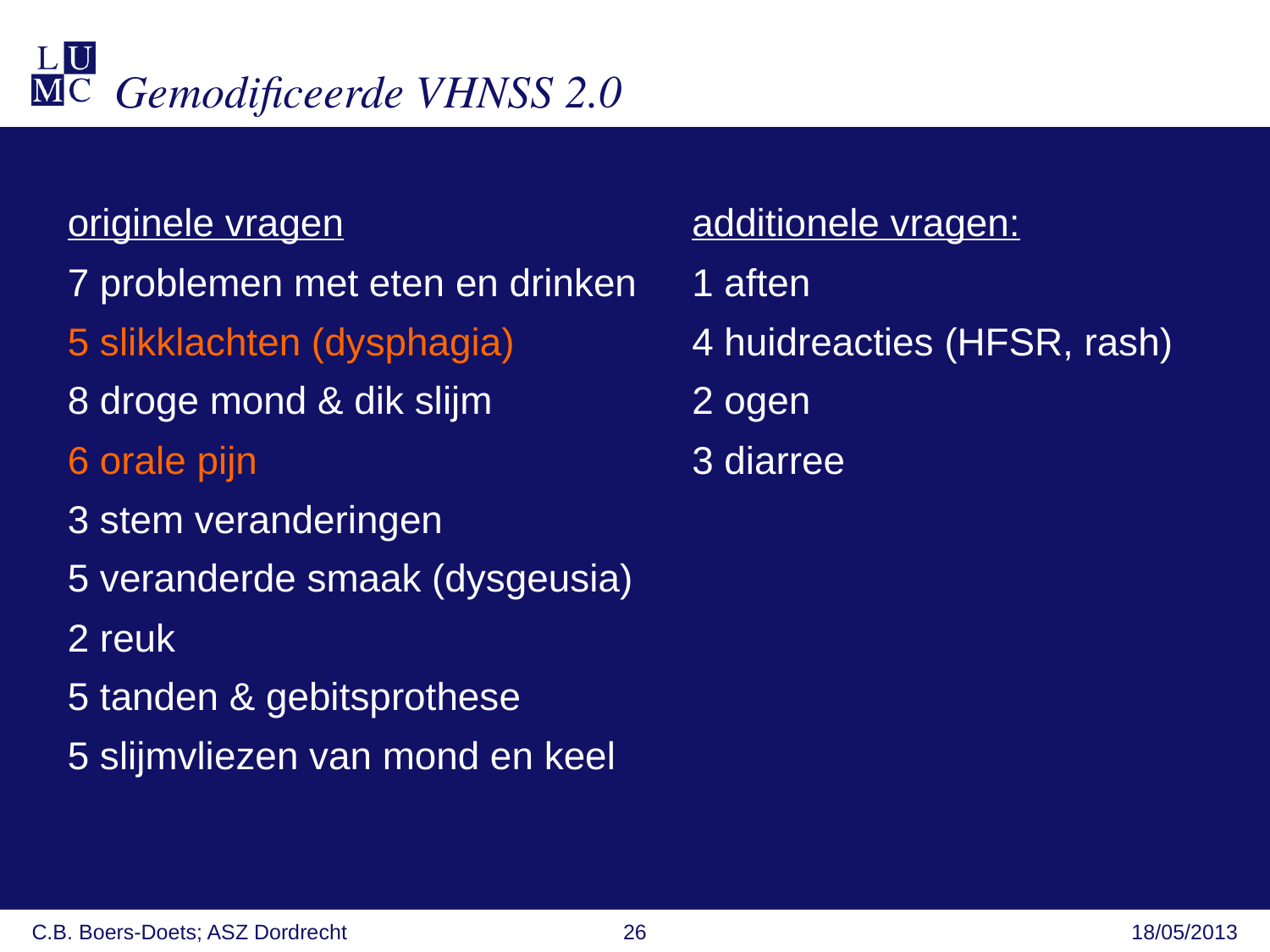

# Gemodificeerde VHNSS 2.0

| originele vragen | additionele vragen: |
| --- | --- |
| 7 problemen met eten en drinken | 1 aften |
| 5 slikklachten (dysphagia) | 4 huidreacties (HFSR, rash) |
| 8 droge mond & dik slijm | 2 ogen |
| 6 orale pijn | 3 diarree |
| 3 stem veranderingen |  |
| 5 veranderde smaak (dysgeusia) |  |
| 2 reuk |  |
| 5 tanden & gebitsprothese |  |
| 5 slijmvliezen van mond en keel |  |
C.B. Boers-Doets; ASZ Dordrecht
26
18/05/2013